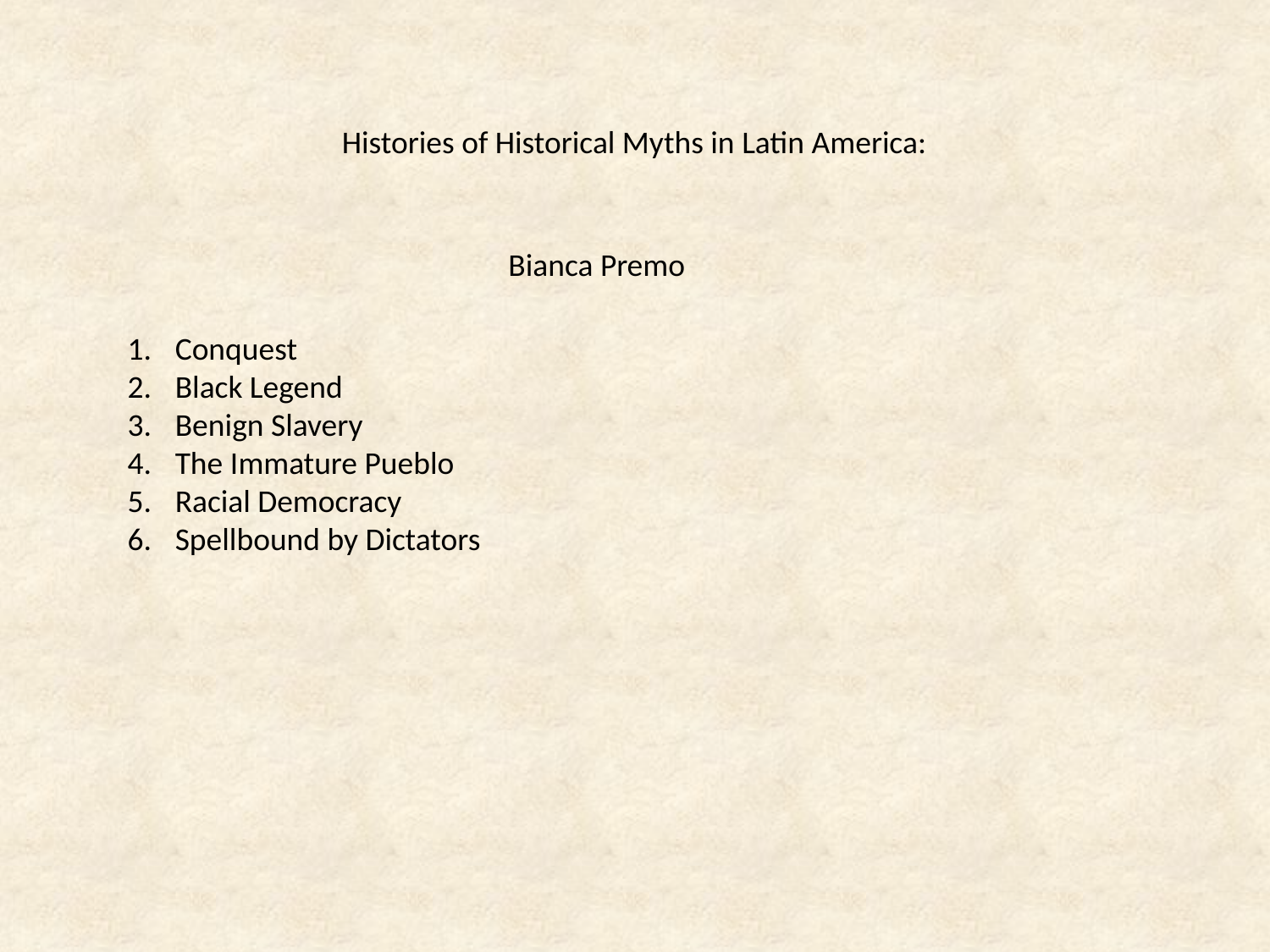

Histories of Historical Myths in Latin America:
Bianca Premo
Conquest
Black Legend
Benign Slavery
The Immature Pueblo
Racial Democracy
Spellbound by Dictators